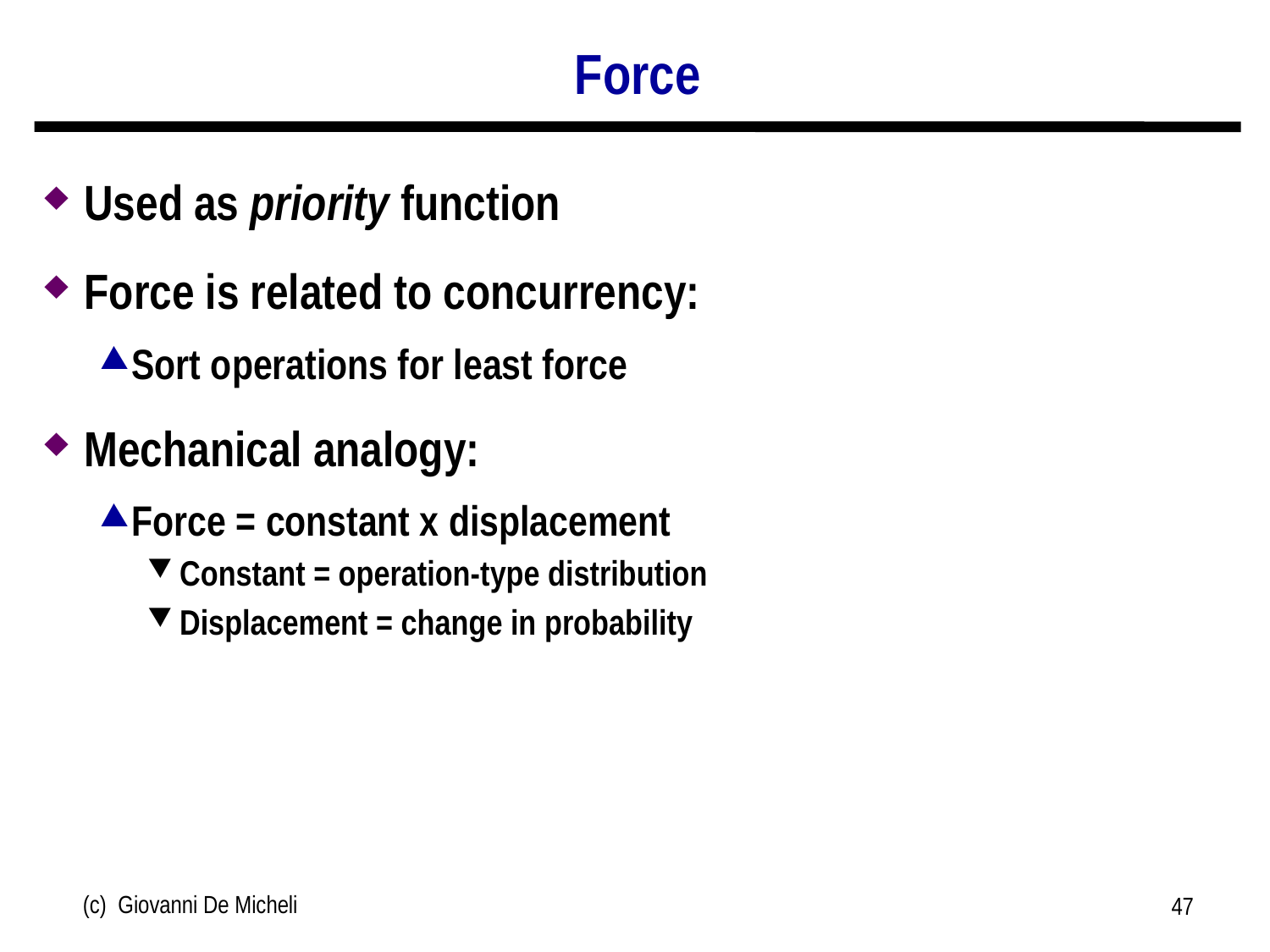

# Force
Used as priority function
Force is related to concurrency:
Sort operations for least force
Mechanical analogy:
Force = constant x displacement
Constant = operation-type distribution
Displacement = change in probability
(c)  Giovanni De Micheli
47